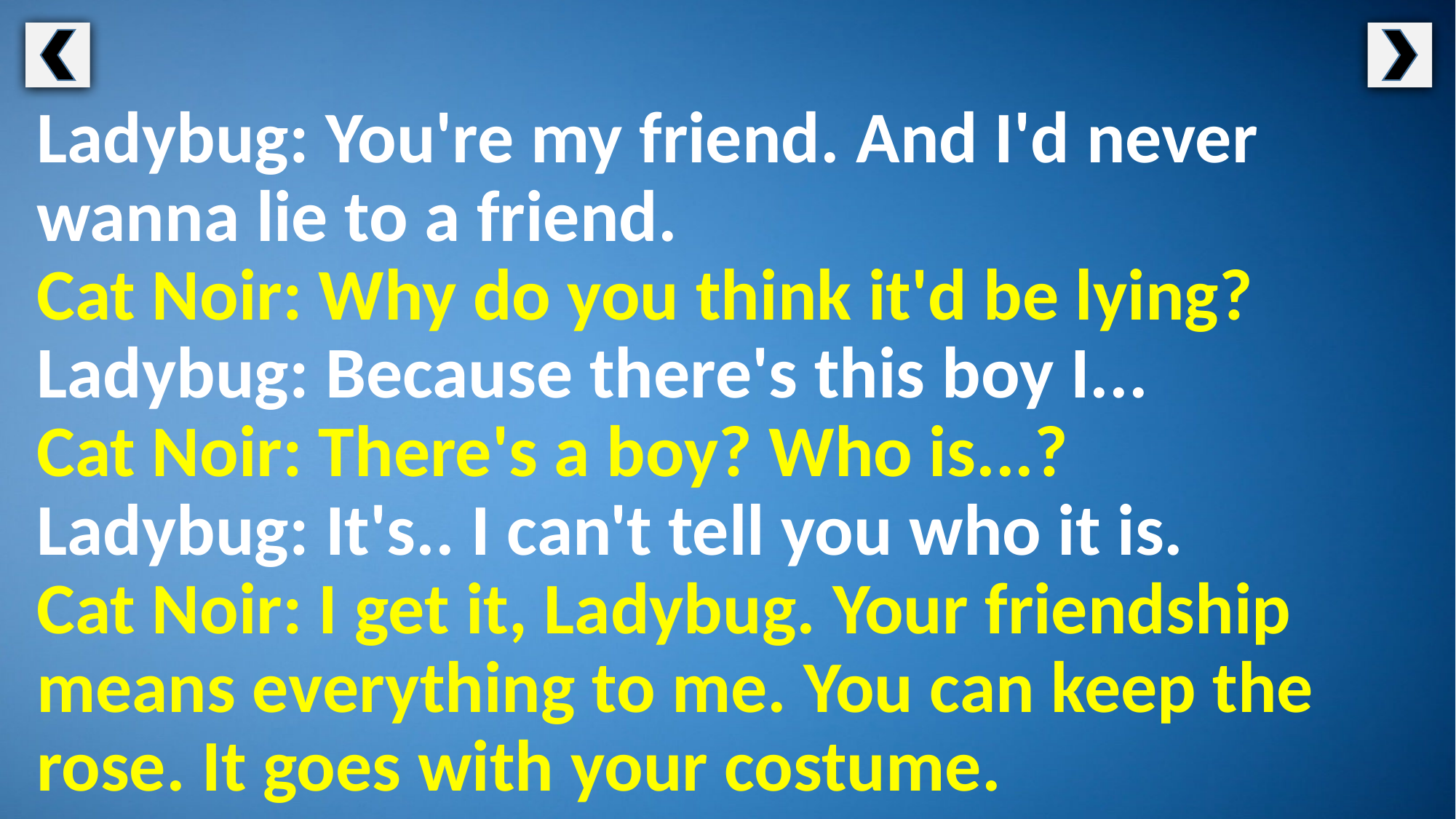

Ladybug: You're my friend. And I'd never wanna lie to a friend.
Cat Noir: Why do you think it'd be lying?
Ladybug: Because there's this boy I...
Cat Noir: There's a boy? Who is...?
Ladybug: It's.. I can't tell you who it is.
Cat Noir: I get it, Ladybug. Your friendship means everything to me. You can keep the rose. It goes with your costume.